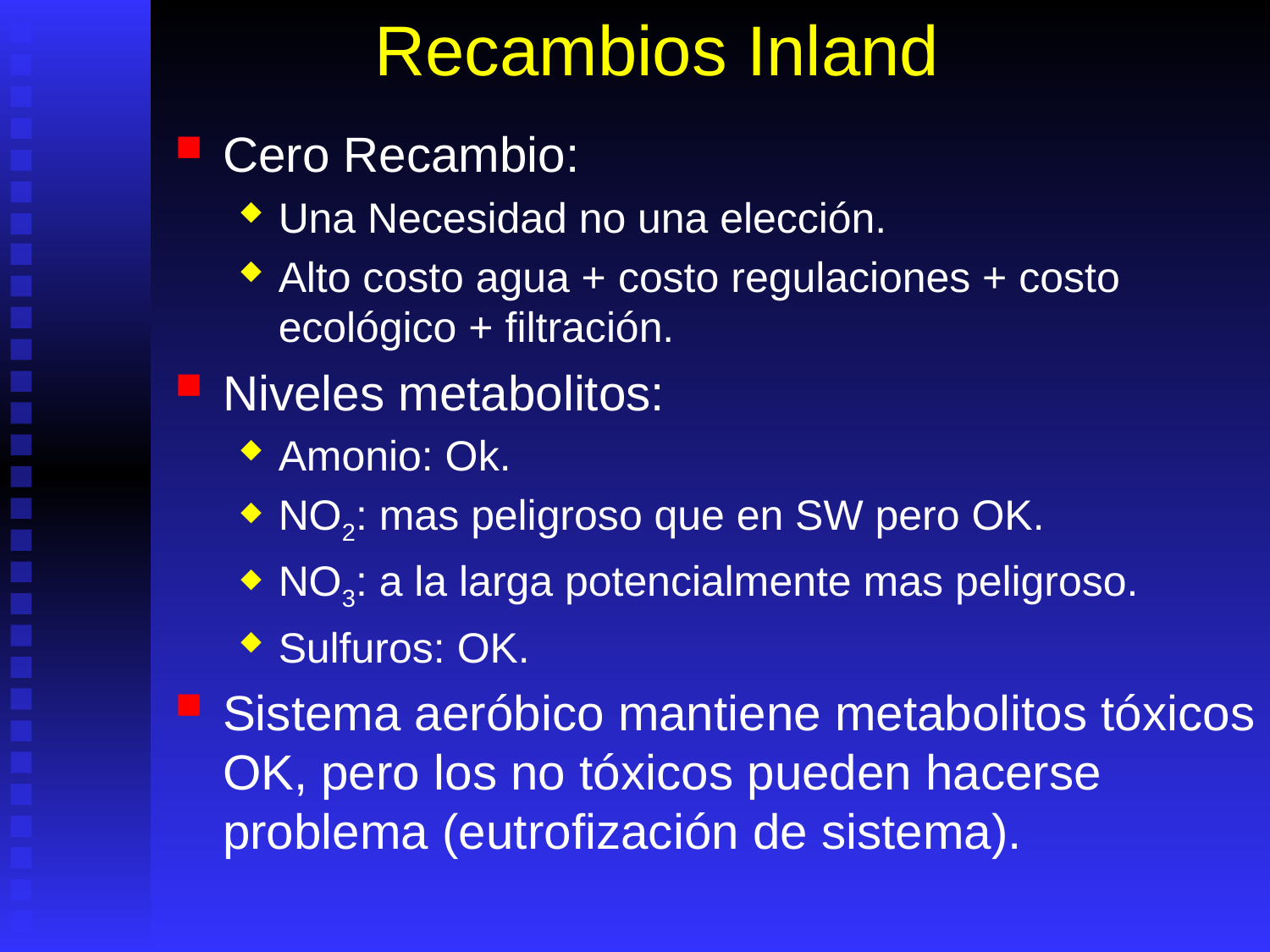

# Recambios Inland
Cero Recambio:
Una Necesidad no una elección.
Alto costo agua + costo regulaciones + costo ecológico + filtración.
Niveles metabolitos:
Amonio: Ok.
NO2: mas peligroso que en SW pero OK.
NO3: a la larga potencialmente mas peligroso.
Sulfuros: OK.
Sistema aeróbico mantiene metabolitos tóxicos OK, pero los no tóxicos pueden hacerse problema (eutrofización de sistema).